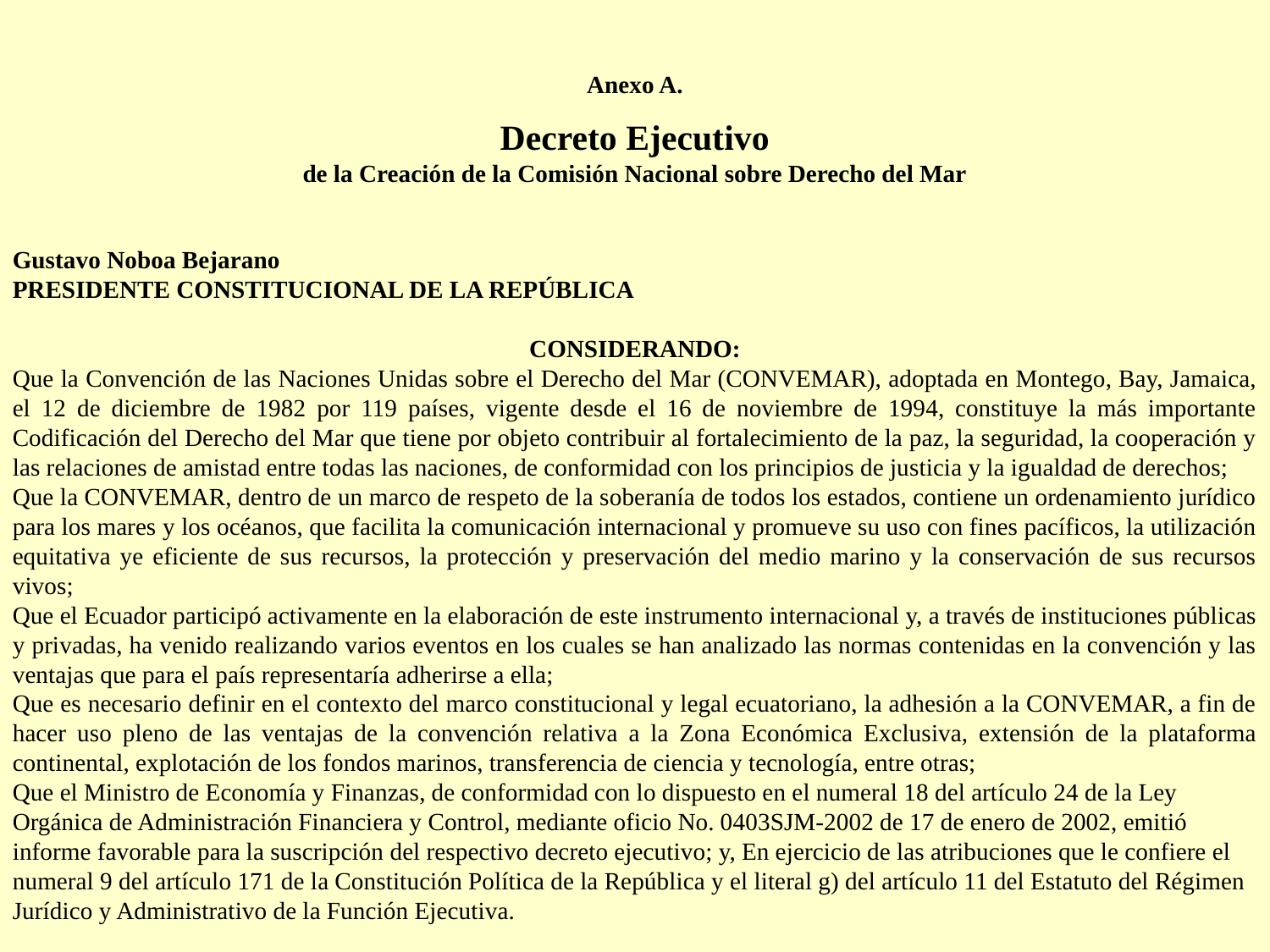

Anexo A.

Decreto Ejecutivo
de la Creación de la Comisión Nacional sobre Derecho del Mar

Gustavo Noboa Bejarano
PRESIDENTE CONSTITUCIONAL DE LA REPÚBLICA

CONSIDERANDO:
Que la Convención de las Naciones Unidas sobre el Derecho del Mar (CONVEMAR), adoptada en Montego, Bay, Jamaica, el 12 de diciembre de 1982 por 119 países, vigente desde el 16 de noviembre de 1994, constituye la más importante Codificación del Derecho del Mar que tiene por objeto contribuir al fortalecimiento de la paz, la seguridad, la cooperación y las relaciones de amistad entre todas las naciones, de conformidad con los principios de justicia y la igualdad de derechos;
Que la CONVEMAR, dentro de un marco de respeto de la soberanía de todos los estados, contiene un ordenamiento jurídico para los mares y los océanos, que facilita la comunicación internacional y promueve su uso con fines pacíficos, la utilización equitativa ye eficiente de sus recursos, la protección y preservación del medio marino y la conservación de sus recursos vivos;
Que el Ecuador participó activamente en la elaboración de este instrumento internacional y, a través de instituciones públicas y privadas, ha venido realizando varios eventos en los cuales se han analizado las normas contenidas en la convención y las ventajas que para el país representaría adherirse a ella;
Que es necesario definir en el contexto del marco constitucional y legal ecuatoriano, la adhesión a la CONVEMAR, a fin de hacer uso pleno de las ventajas de la convención relativa a la Zona Económica Exclusiva, extensión de la plataforma continental, explotación de los fondos marinos, transferencia de ciencia y tecnología, entre otras;
Que el Ministro de Economía y Finanzas, de conformidad con lo dispuesto en el numeral 18 del artículo 24 de la Ley Orgánica de Administración Financiera y Control, mediante oficio No. 0403SJM-2002 de 17 de enero de 2002, emitió informe favorable para la suscripción del respectivo decreto ejecutivo; y, En ejercicio de las atribuciones que le confiere el numeral 9 del artículo 171 de la Constitución Política de la República y el literal g) del artículo 11 del Estatuto del Régimen Jurídico y Administrativo de la Función Ejecutiva.